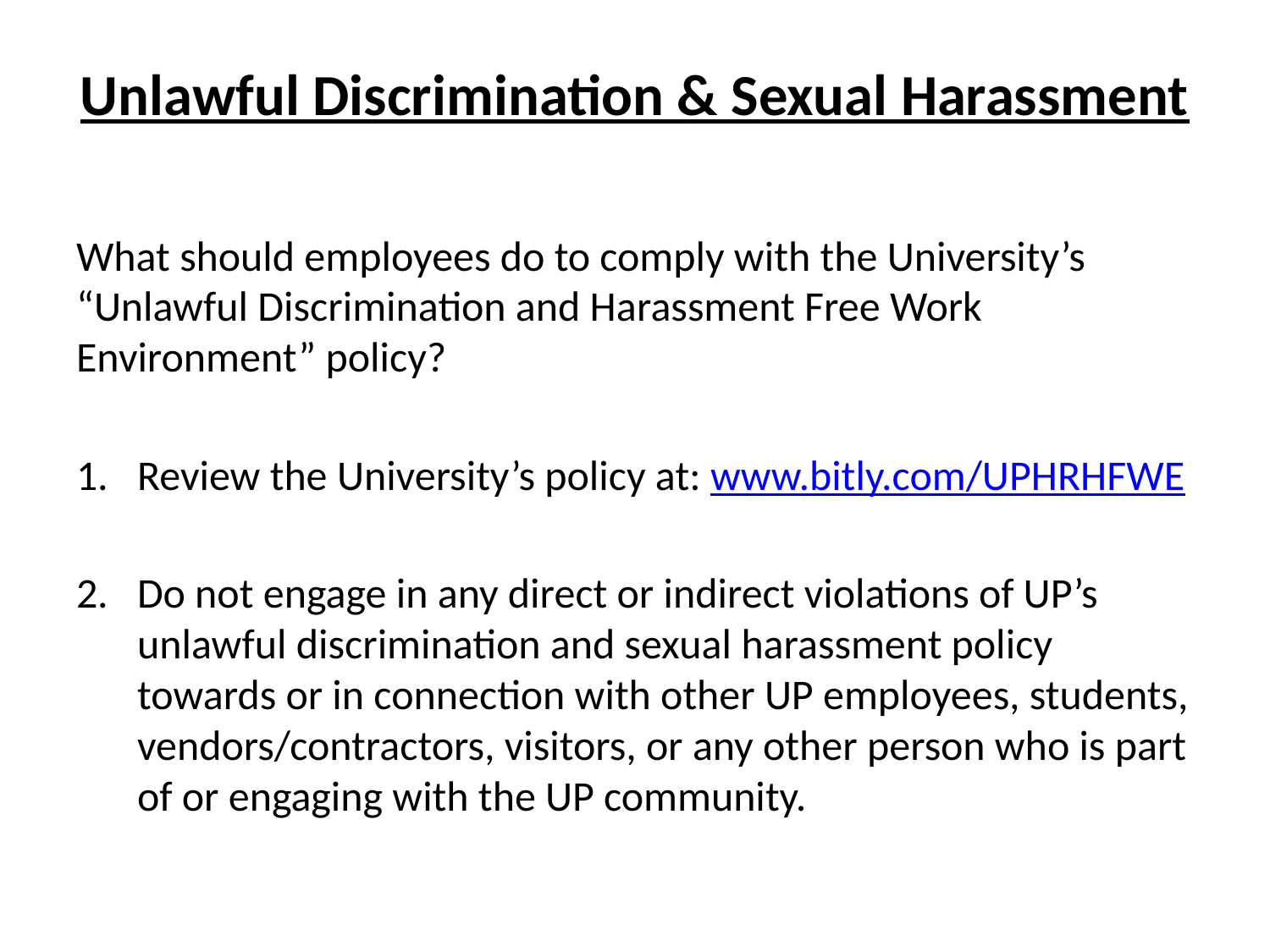

# Unlawful Discrimination & Sexual Harassment
What should employees do to comply with the University’s “Unlawful Discrimination and Harassment Free Work Environment” policy?

Review the University’s policy at: www.bitly.com/UPHRHFWE

Do not engage in any direct or indirect violations of UP’s unlawful discrimination and sexual harassment policy towards or in connection with other UP employees, students, vendors/contractors, visitors, or any other person who is part of or engaging with the UP community.